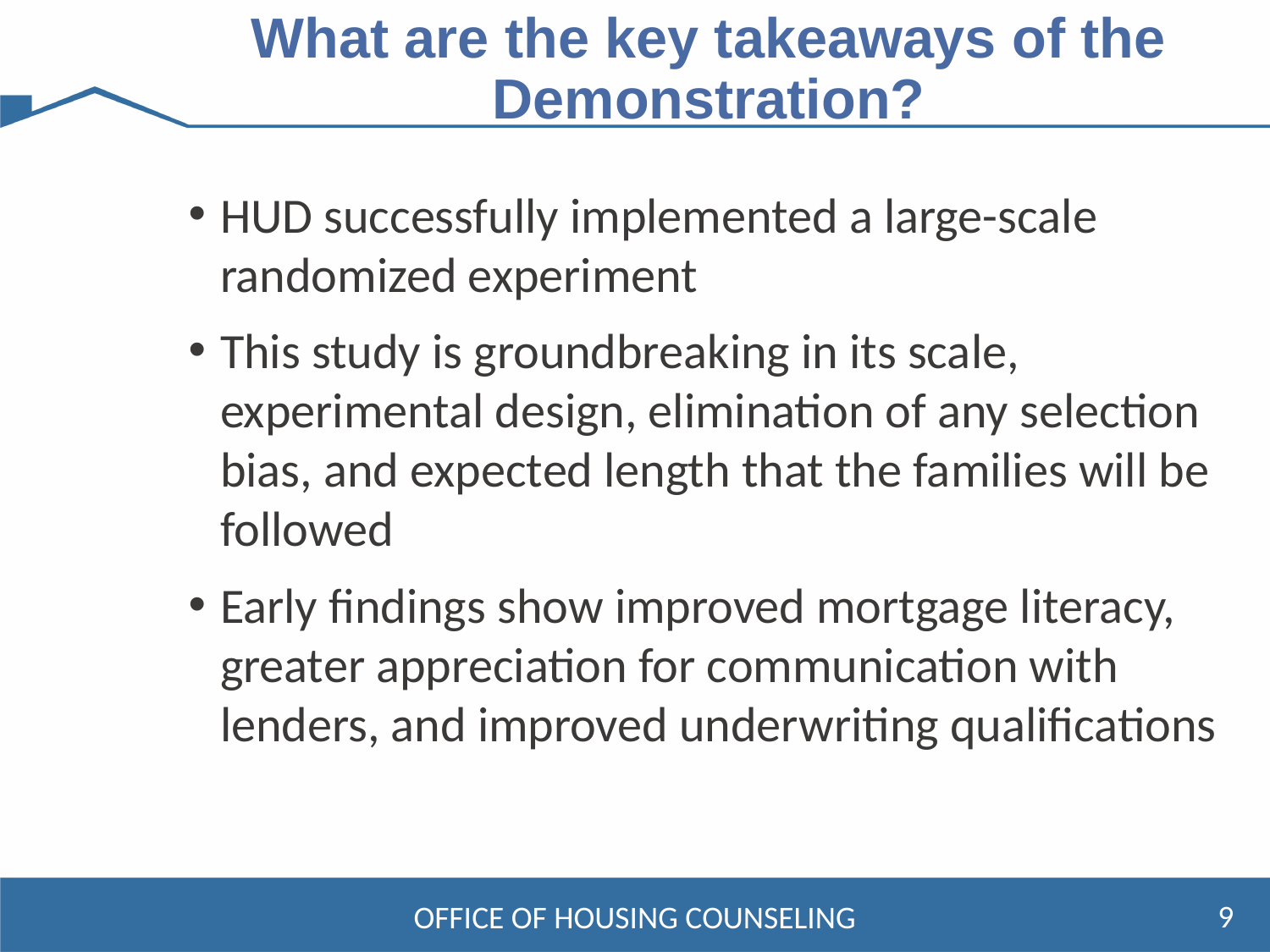

# What are the key takeaways of the Demonstration?
HUD successfully implemented a large-scale randomized experiment
This study is groundbreaking in its scale, experimental design, elimination of any selection bias, and expected length that the families will be followed
Early findings show improved mortgage literacy, greater appreciation for communication with lenders, and improved underwriting qualifications